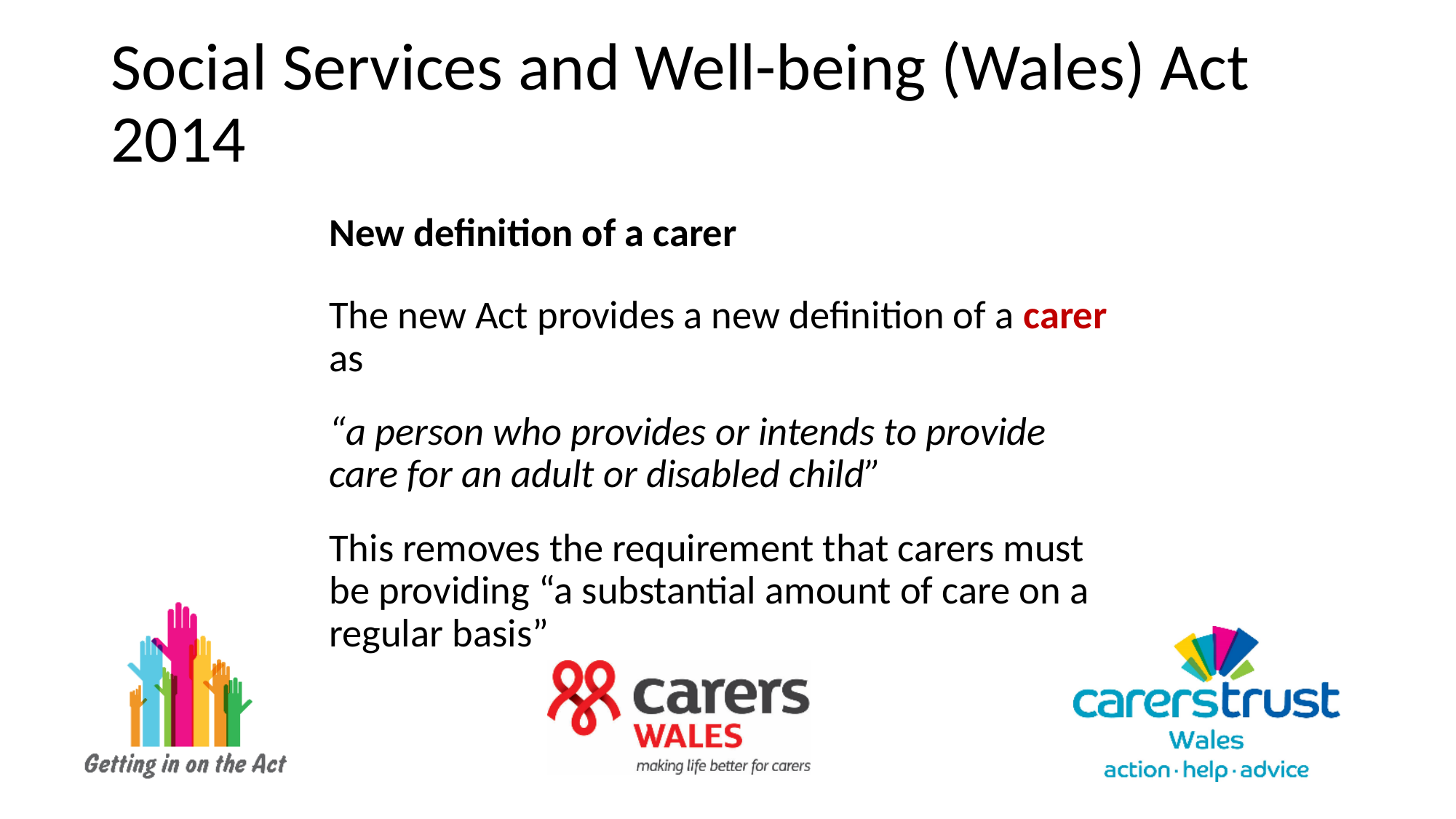

# Social Services and Well-being (Wales) Act 2014
New definition of a carer

The new Act provides a new definition of a carer as

“a person who provides or intends to provide care for an adult or disabled child”

This removes the requirement that carers must be providing “a substantial amount of care on a regular basis”